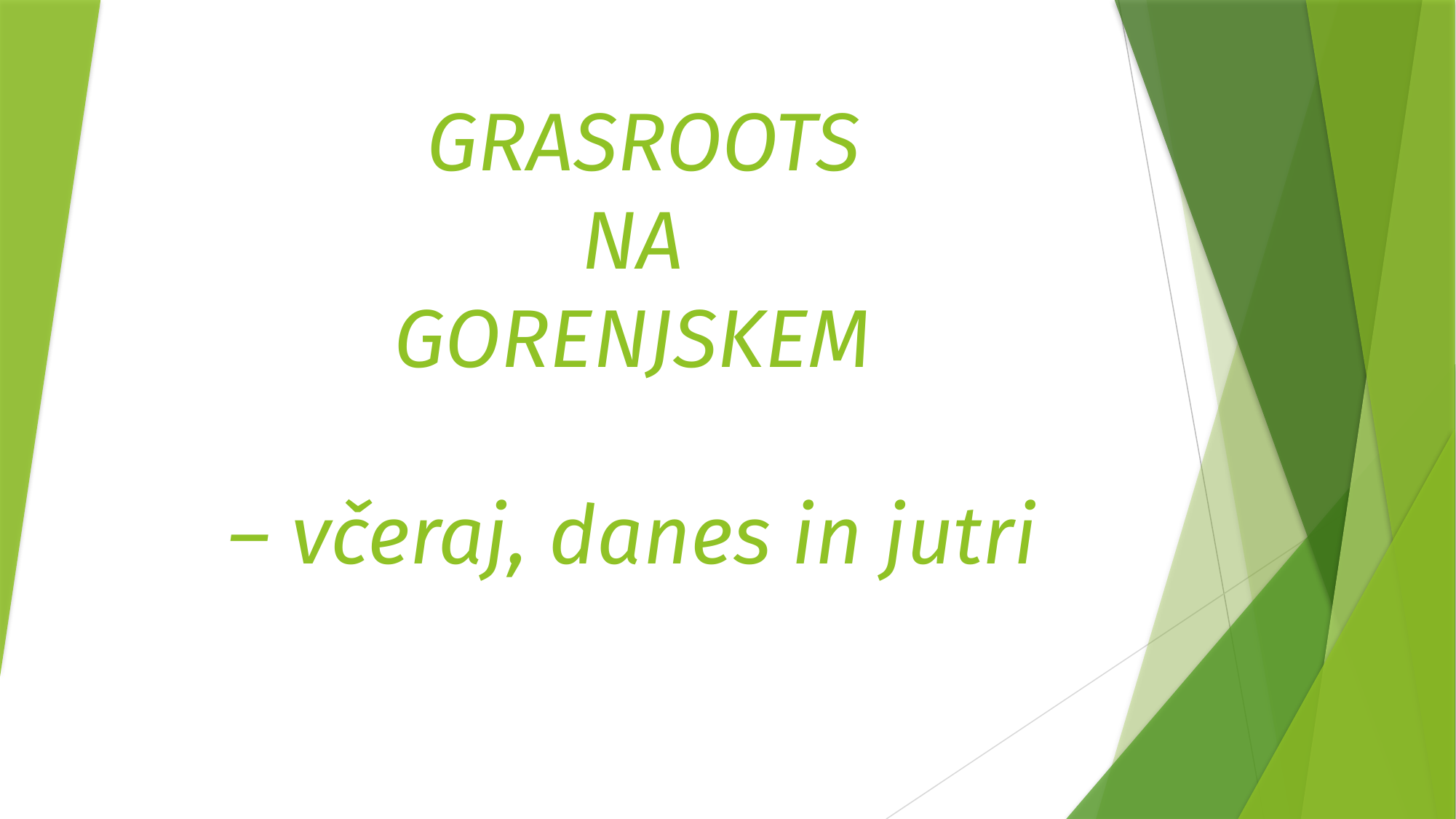

# GRASROOTS NA GORENJSKEM – včeraj, danes in jutri